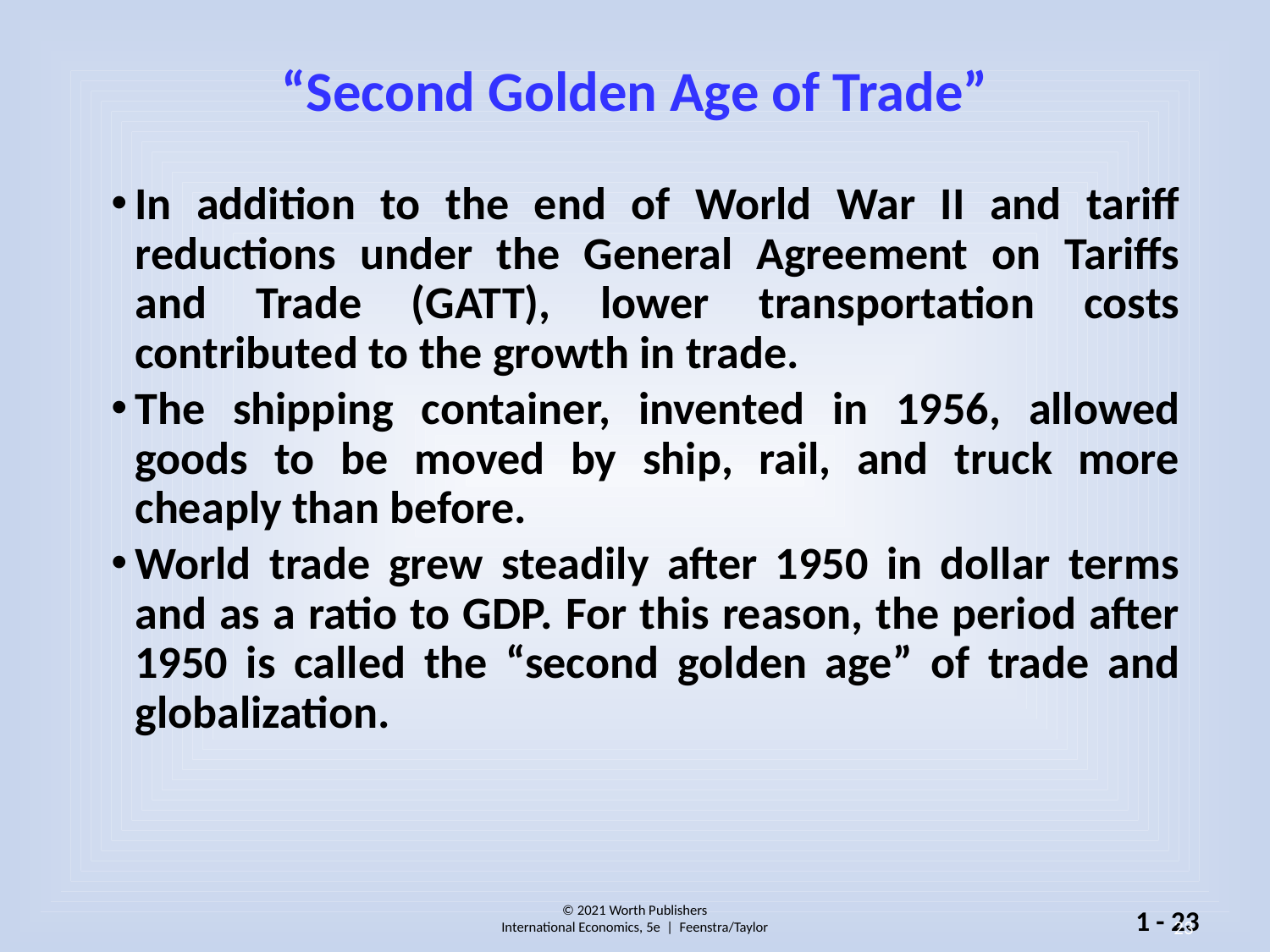

# “Second Golden Age of Trade”
In addition to the end of World War II and tariff reductions under the General Agreement on Tariffs and Trade (GATT), lower transportation costs contributed to the growth in trade.
The shipping container, invented in 1956, allowed goods to be moved by ship, rail, and truck more cheaply than before.
World trade grew steadily after 1950 in dollar terms and as a ratio to GDP. For this reason, the period after 1950 is called the “second golden age” of trade and globalization.